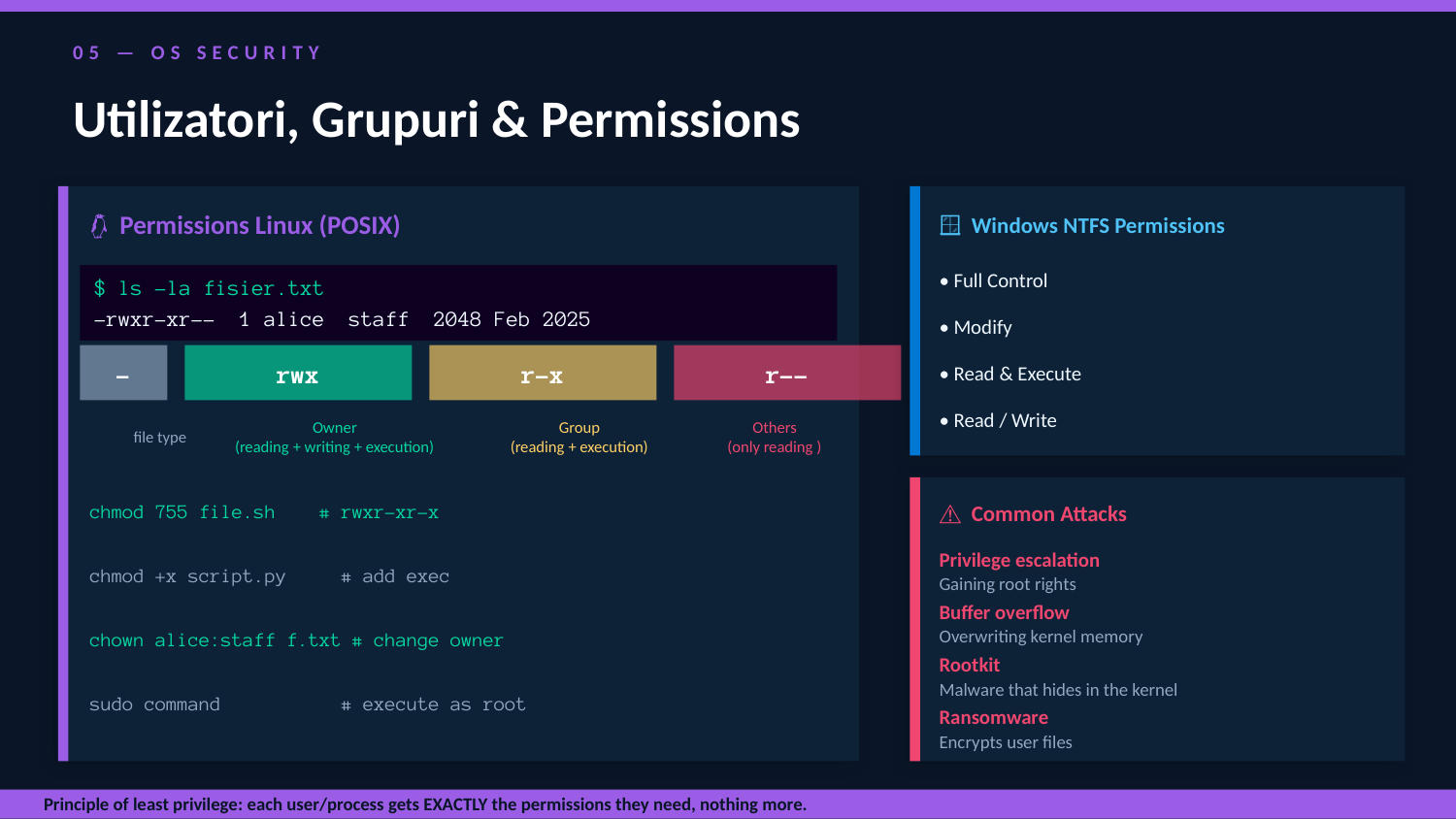

05 — OS SECURITY
Utilizatori, Grupuri & Permissions

🐧  Permissions Linux (POSIX)
🪟  Windows NTFS Permissions
• Full Control

$ ls -la fisier.txt
-rwxr-xr--  1 alice  staff  2048 Feb 2025
• Modify

-

rwx

r-x

r--
• Read & Execute
• Read / Write
file type
Owner
(reading + writing + execution)
Group
(reading + execution)
Others
(only reading )

chmod 755 file.sh    # rwxr-xr-x
⚠  Common Attacks
Privilege escalation
chmod +x script.py     # add exec
Gaining root rights
Buffer overflow
chown alice:staff f.txt # change owner
Overwriting kernel memory
Rootkit
sudo command           # execute as root
Malware that hides in the kernel
Ransomware
Encrypts user files
Principle of least privilege: each user/process gets EXACTLY the permissions they need, nothing more.